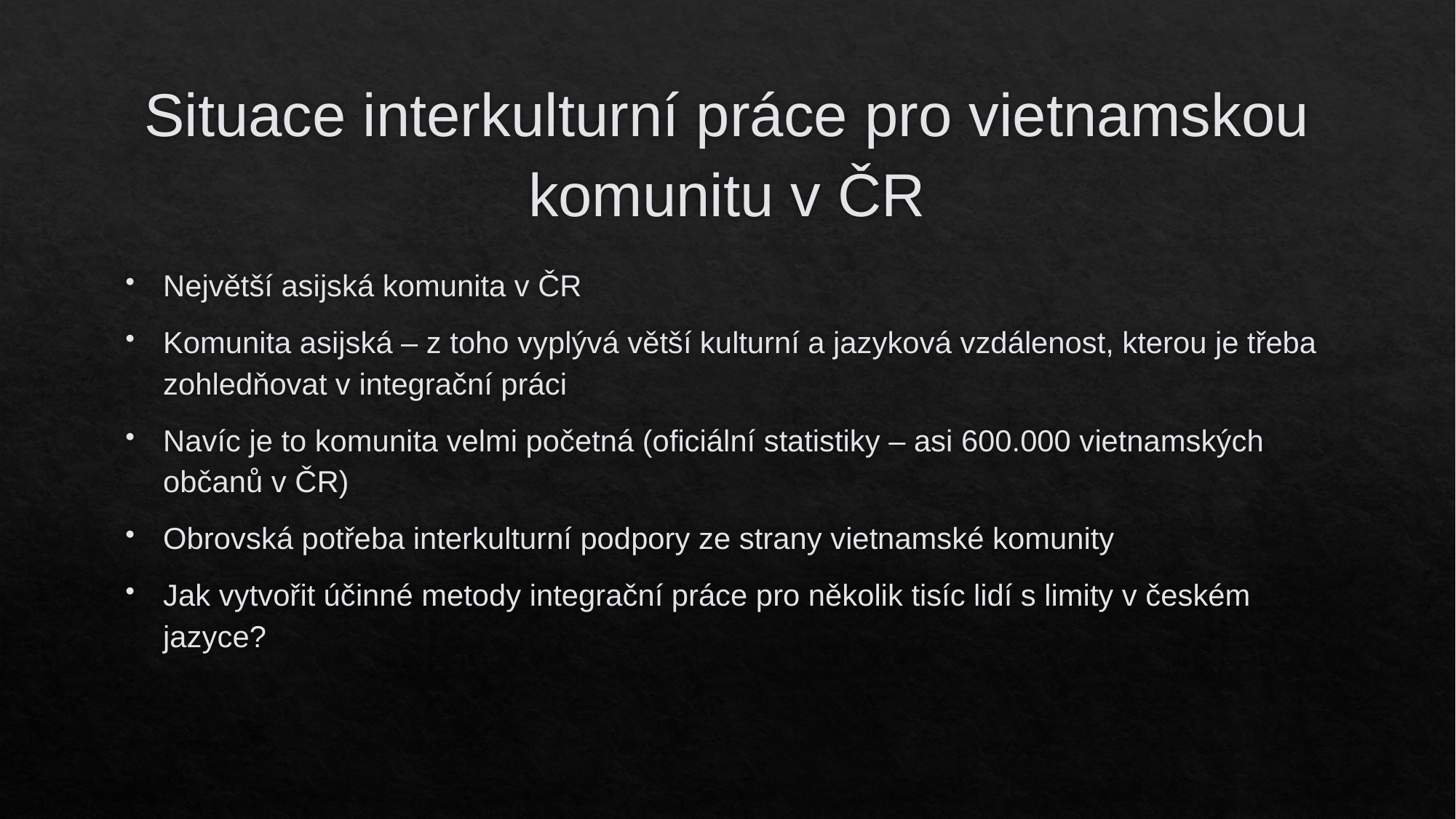

# Situace interkulturní práce pro vietnamskou komunitu v ČR
Největší asijská komunita v ČR
Komunita asijská – z toho vyplývá větší kulturní a jazyková vzdálenost, kterou je třeba zohledňovat v integrační práci
Navíc je to komunita velmi početná (oficiální statistiky – asi 600.000 vietnamských občanů v ČR)
Obrovská potřeba interkulturní podpory ze strany vietnamské komunity
Jak vytvořit účinné metody integrační práce pro několik tisíc lidí s limity v českém jazyce?